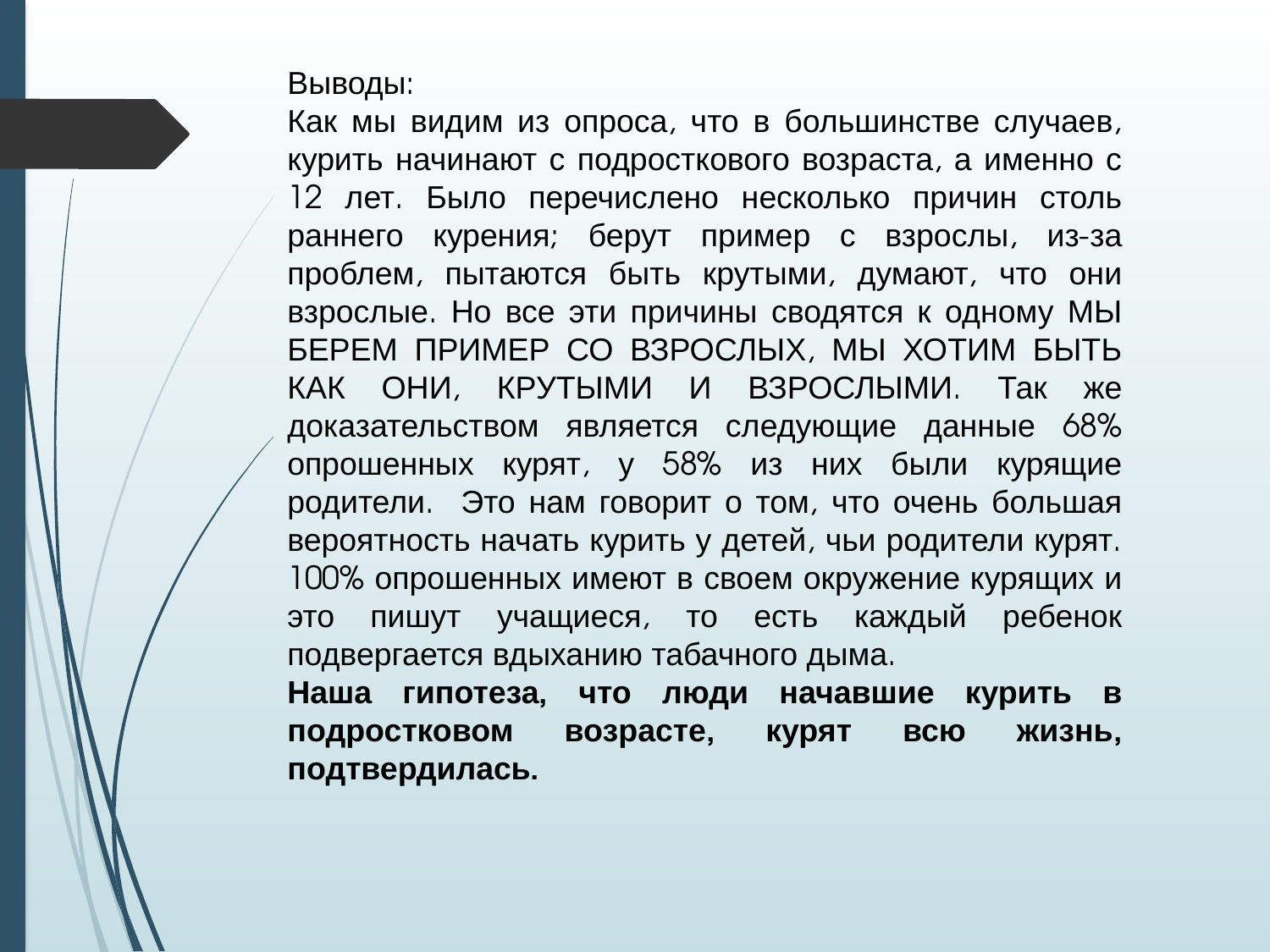

Выводы:
Как мы видим из опроса, что в большинстве случаев, курить начинают с подросткового возраста, а именно с 12 лет. Было перечислено несколько причин столь раннего курения; берут пример с взрослы, из-за проблем, пытаются быть крутыми, думают, что они взрослые. Но все эти причины сводятся к одному МЫ БЕРЕМ ПРИМЕР СО ВЗРОСЛЫХ, МЫ ХОТИМ БЫТЬ КАК ОНИ, КРУТЫМИ И ВЗРОСЛЫМИ. Так же доказательством является следующие данные 68% опрошенных курят, у 58% из них были курящие родители.  Это нам говорит о том, что очень большая вероятность начать курить у детей, чьи родители курят. 100% опрошенных имеют в своем окружение курящих и это пишут учащиеся, то есть каждый ребенок подвергается вдыханию табачного дыма.
Наша гипотеза, что люди начавшие курить в подростковом возрасте, курят всю жизнь, подтвердилась.